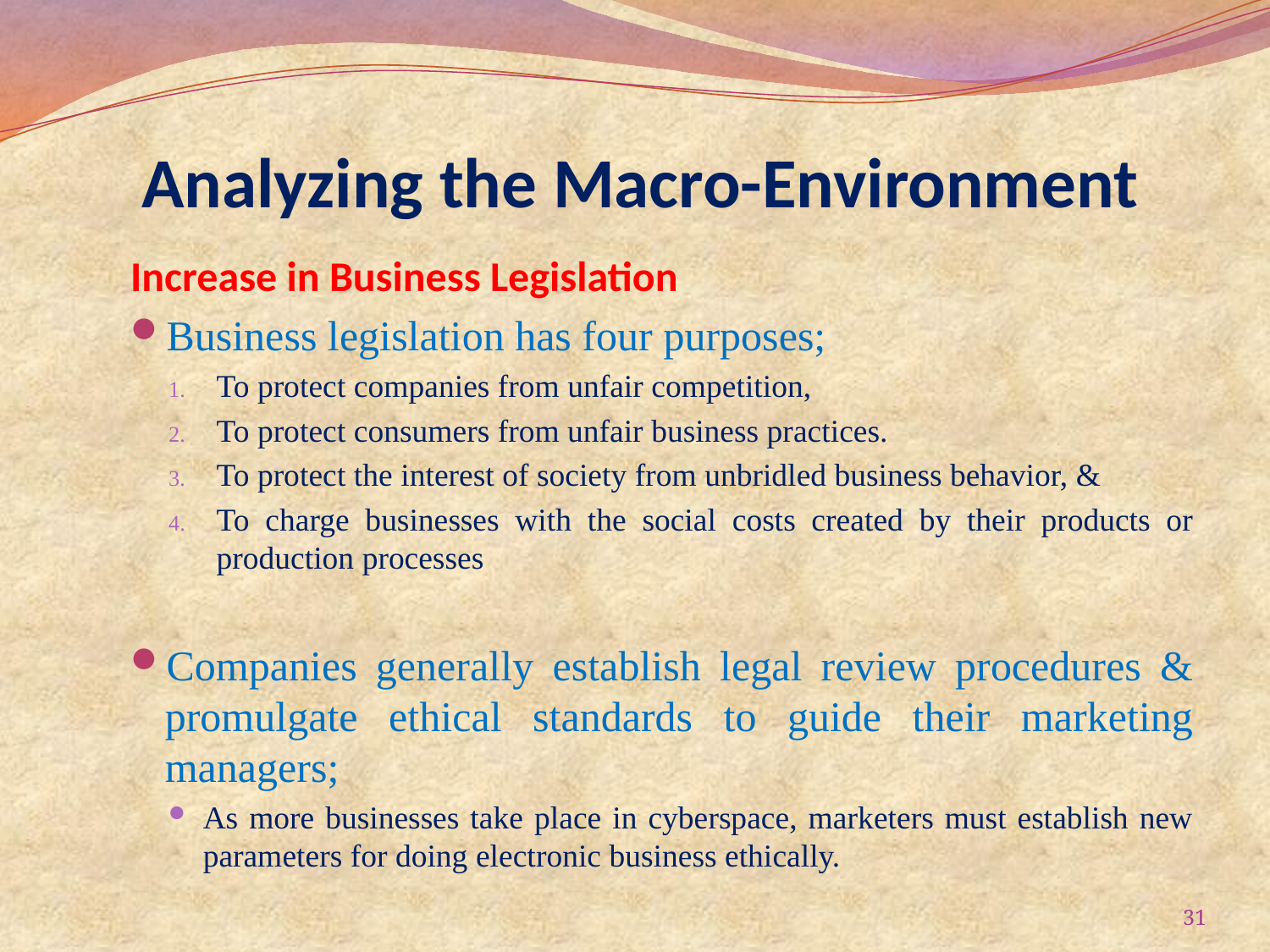

# Analyzing the Macro-Environment
Increase in Business Legislation
Business legislation has four purposes;
To protect companies from unfair competition,
To protect consumers from unfair business practices.
To protect the interest of society from unbridled business behavior, &
To charge businesses with the social costs created by their products or production processes

Companies generally establish legal review procedures & promulgate ethical standards to guide their marketing managers;
As more businesses take place in cyberspace, marketers must establish new parameters for doing electronic business ethically.
31